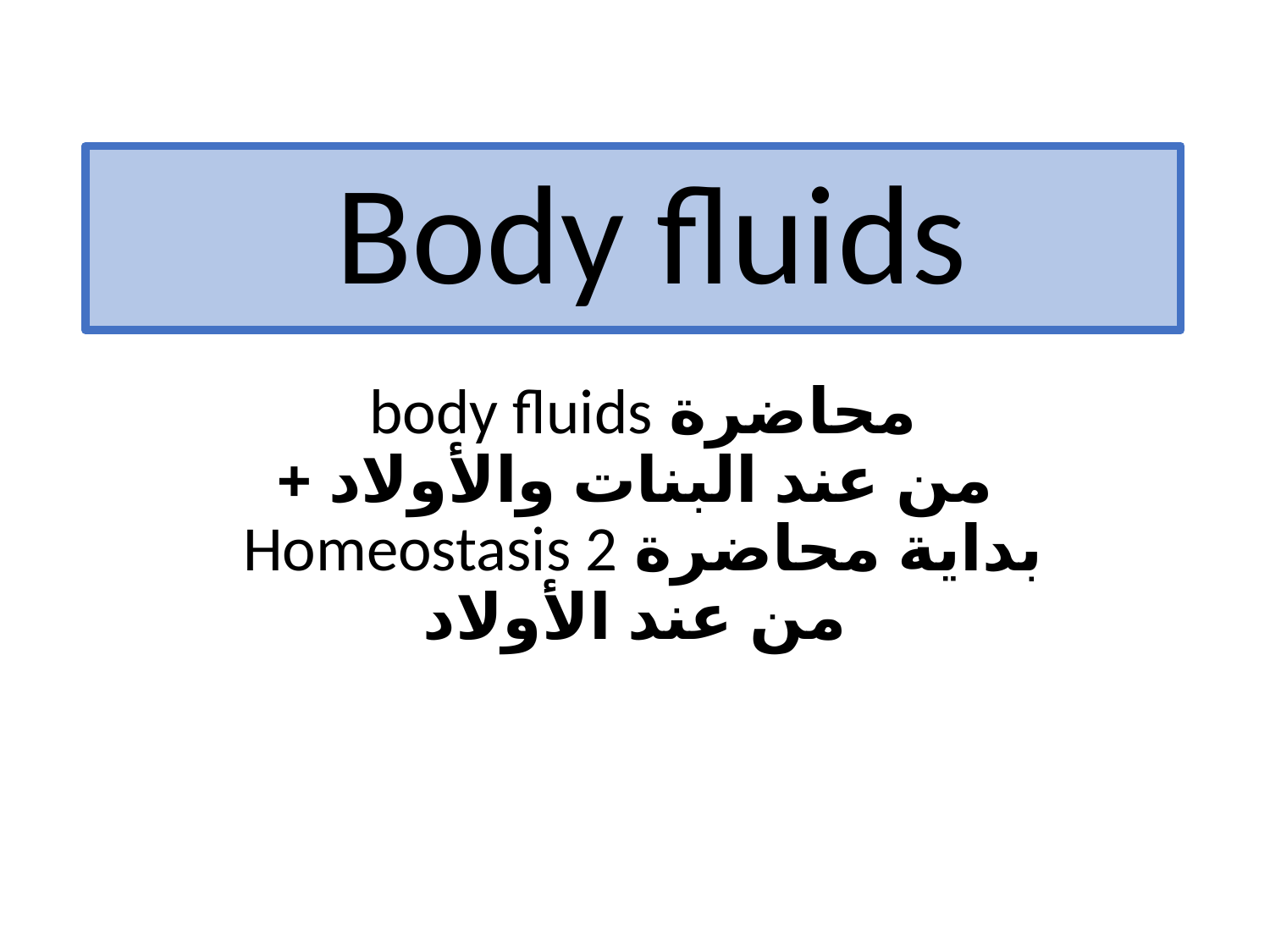

# Body fluids
محاضرة body fluids
من عند البنات والأولاد +
بداية محاضرة Homeostasis 2
من عند الأولاد